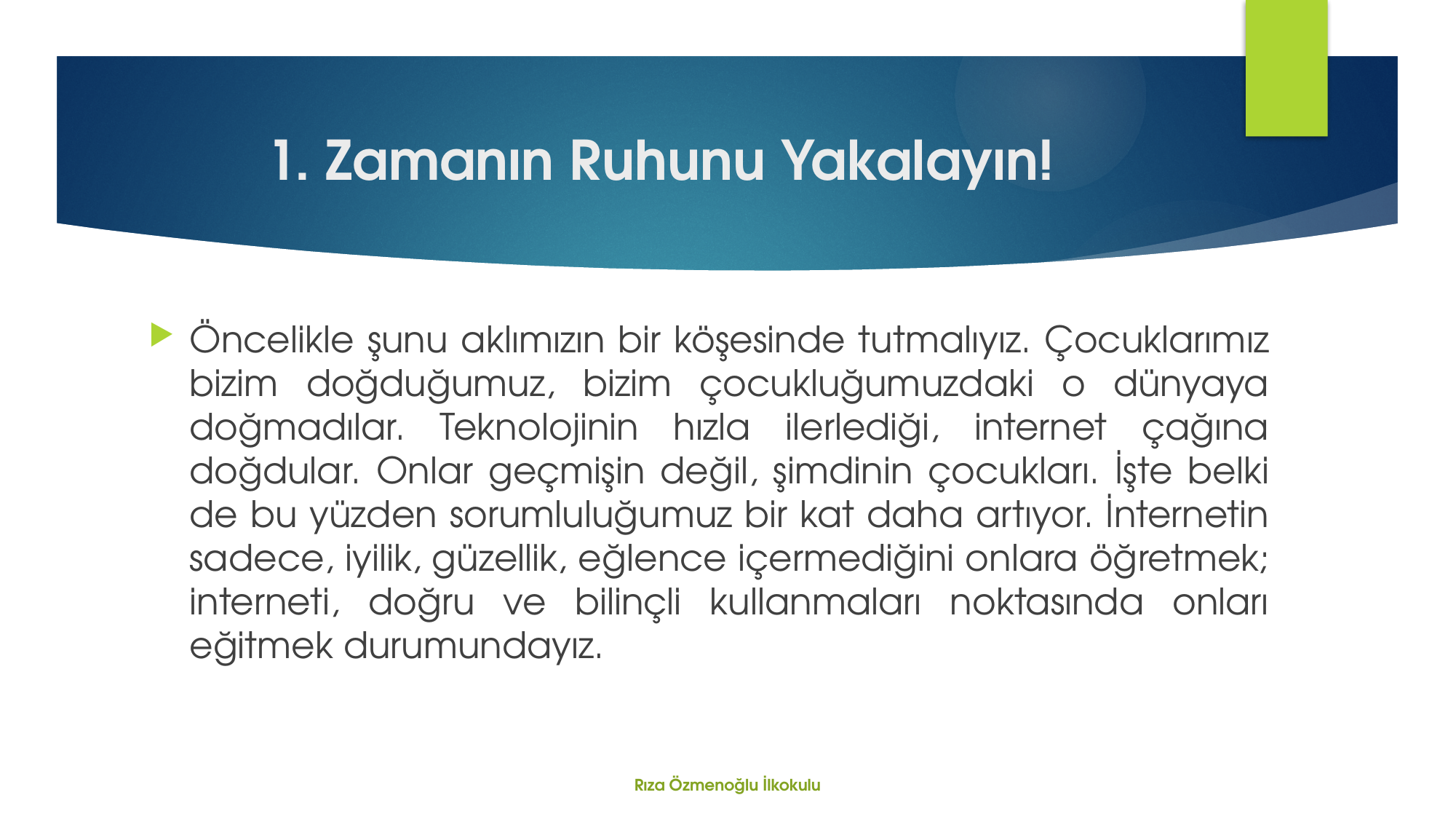

# 1. Zamanın Ruhunu Yakalayın!
Öncelikle şunu aklımızın bir köşesinde tutmalıyız. Çocuklarımız bizim doğduğumuz, bizim çocukluğumuzdaki o dünyaya doğmadılar. Teknolojinin hızla ilerlediği, internet çağına doğdular. Onlar geçmişin değil, şimdinin çocukları. İşte belki de bu yüzden sorumluluğumuz bir kat daha artıyor. İnternetin sadece, iyilik, güzellik, eğlence içermediğini onlara öğretmek; interneti, doğru ve bilinçli kullanmaları noktasında onları eğitmek durumundayız.
Rıza Özmenoğlu İlkokulu